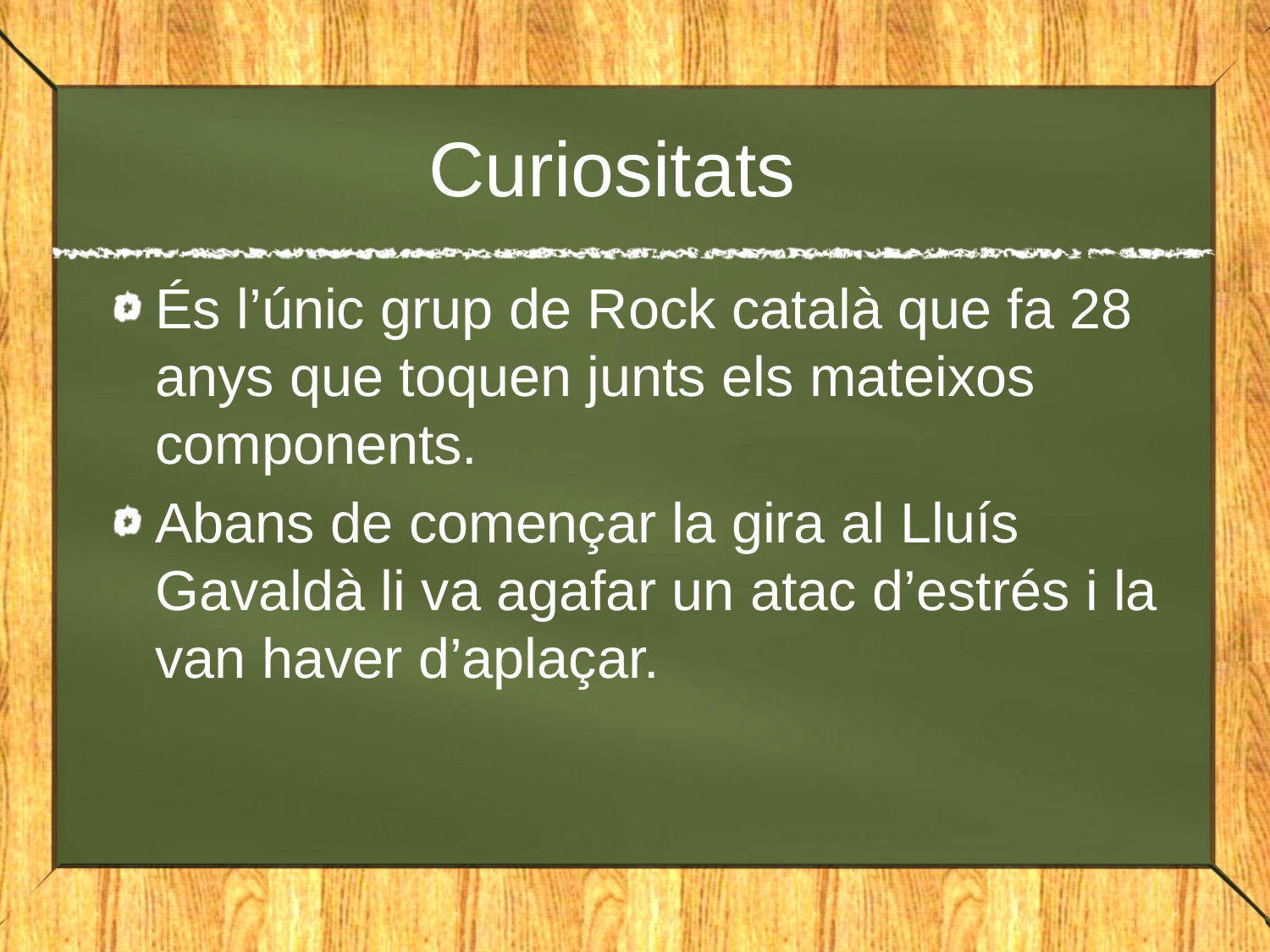

# Curiositats
És l’únic grup de Rock català que fa 28 anys que toquen junts els mateixos components.
Abans de començar la gira al Lluís Gavaldà li va agafar un atac d’estrés i la van haver d’aplaçar.